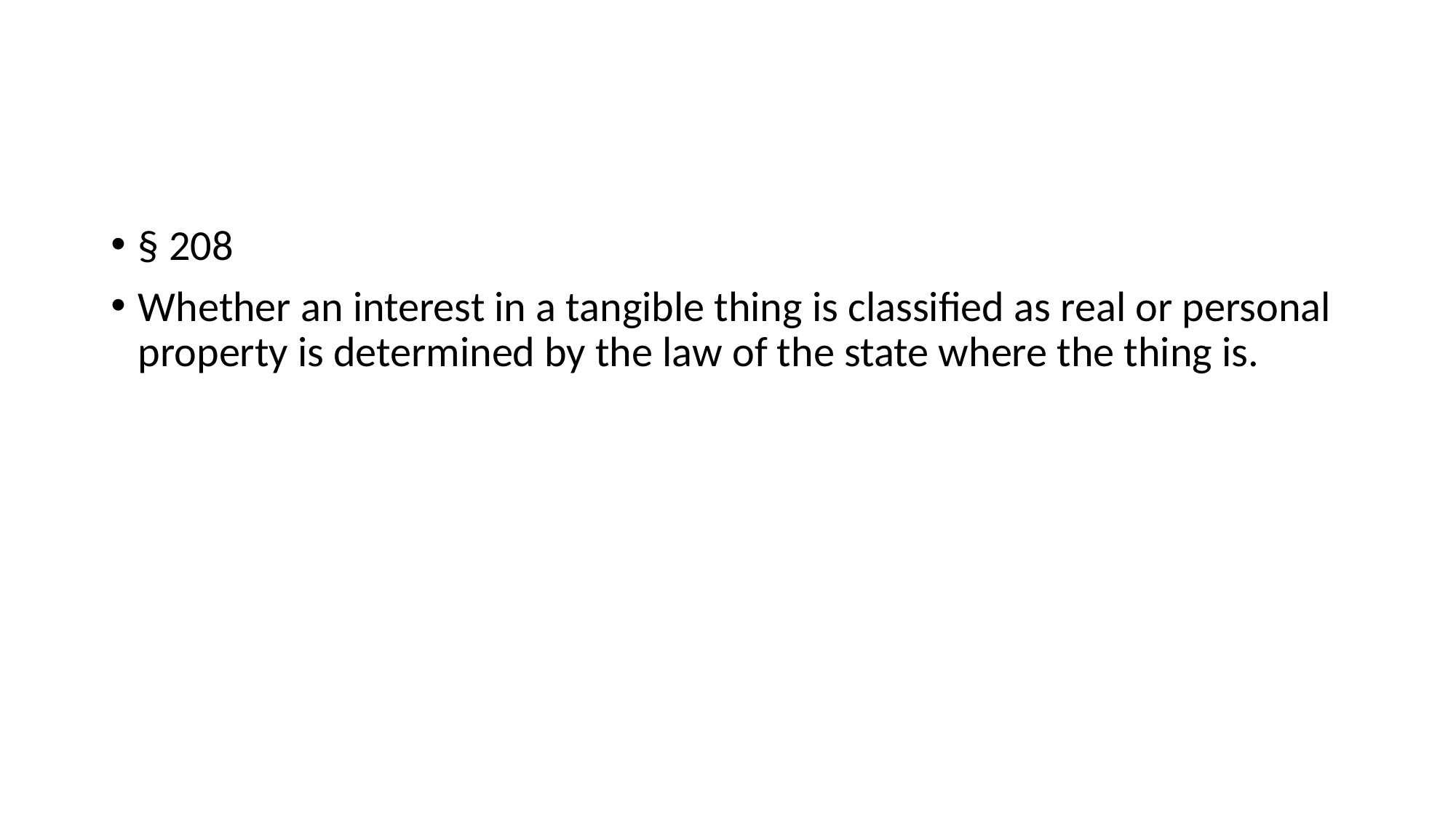

§ 208
Whether an interest in a tangible thing is classified as real or personal property is determined by the law of the state where the thing is.